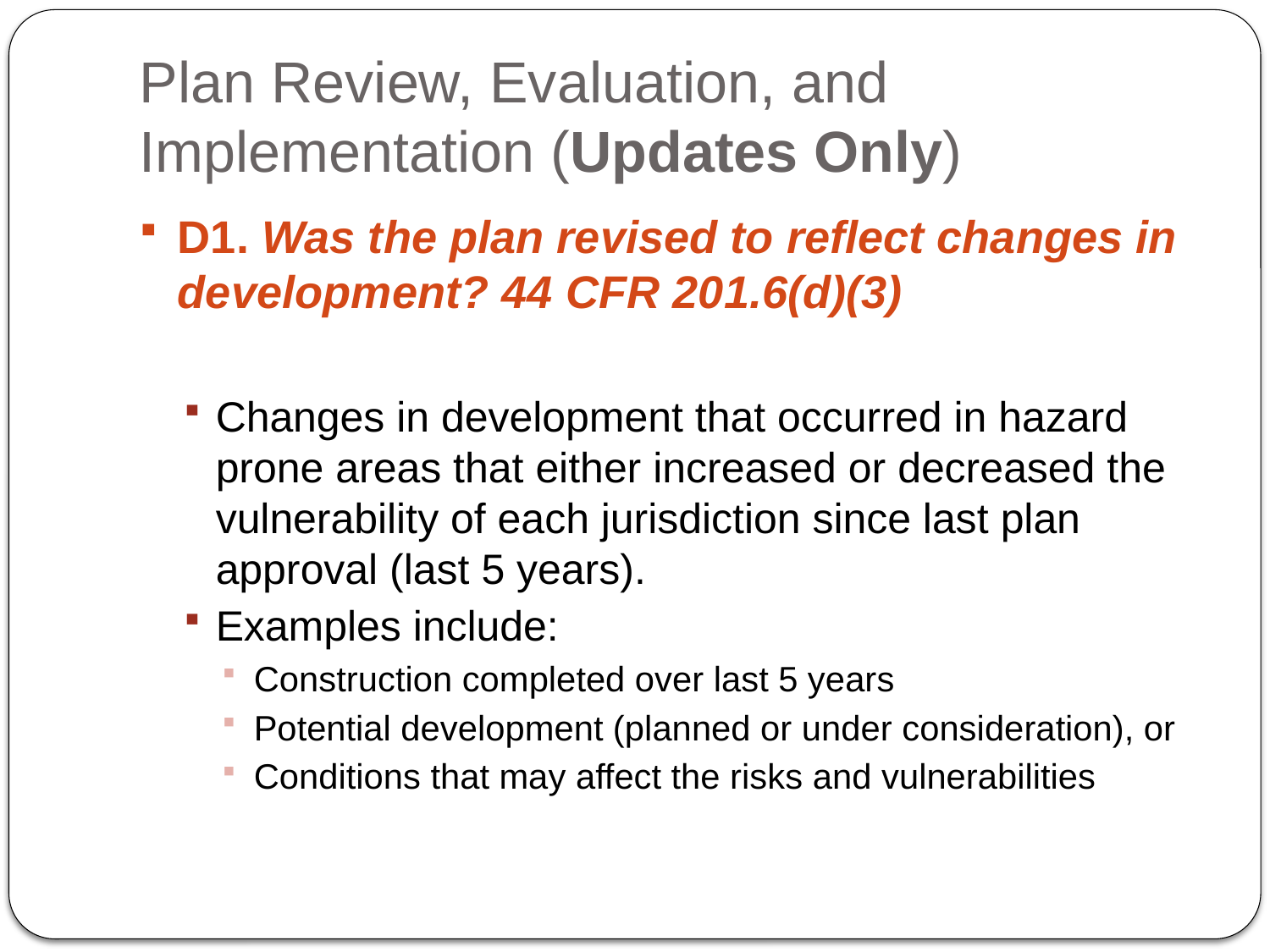

# Plan Review, Evaluation, and Implementation (Updates Only)
D1. Was the plan revised to reflect changes in development? 44 CFR 201.6(d)(3)

Changes in development that occurred in hazard prone areas that either increased or decreased the vulnerability of each jurisdiction since last plan approval (last 5 years).
Examples include:
Construction completed over last 5 years
Potential development (planned or under consideration), or
Conditions that may affect the risks and vulnerabilities